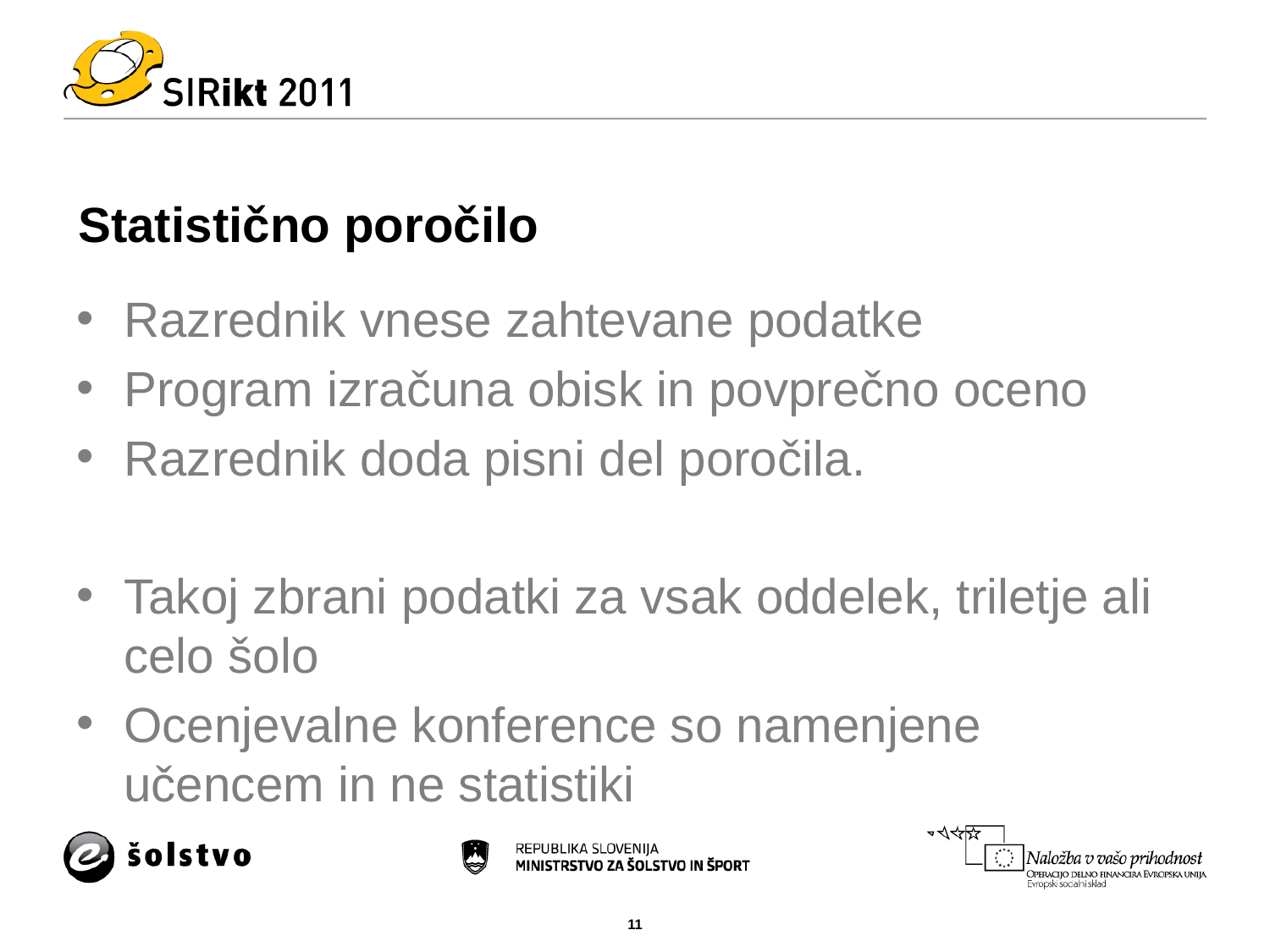

# Statistično poročilo
Razrednik vnese zahtevane podatke
Program izračuna obisk in povprečno oceno
Razrednik doda pisni del poročila.

Takoj zbrani podatki za vsak oddelek, triletje ali celo šolo
Ocenjevalne konference so namenjene učencem in ne statistiki

11